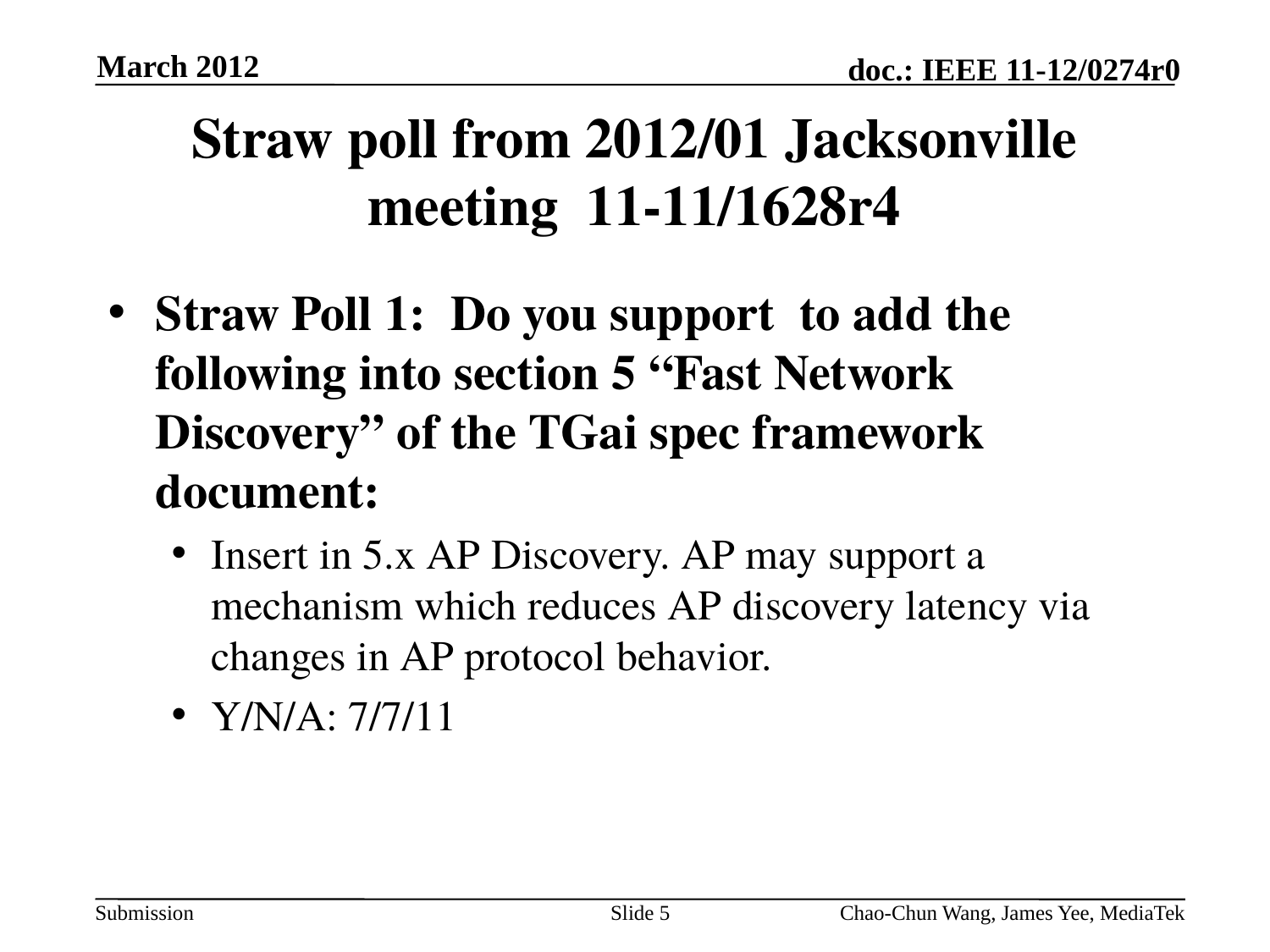

March 2012
# Straw poll from 2012/01 Jacksonville meeting  11-11/1628r4
Straw Poll 1:  Do you support  to add the following into section 5 “Fast Network Discovery” of the TGai spec framework document:
Insert in 5.x AP Discovery. AP may support a  mechanism which reduces AP discovery latency via changes in AP protocol behavior.
Y/N/A: 7/7/11
Slide 5
Chao-Chun Wang, James Yee, MediaTek